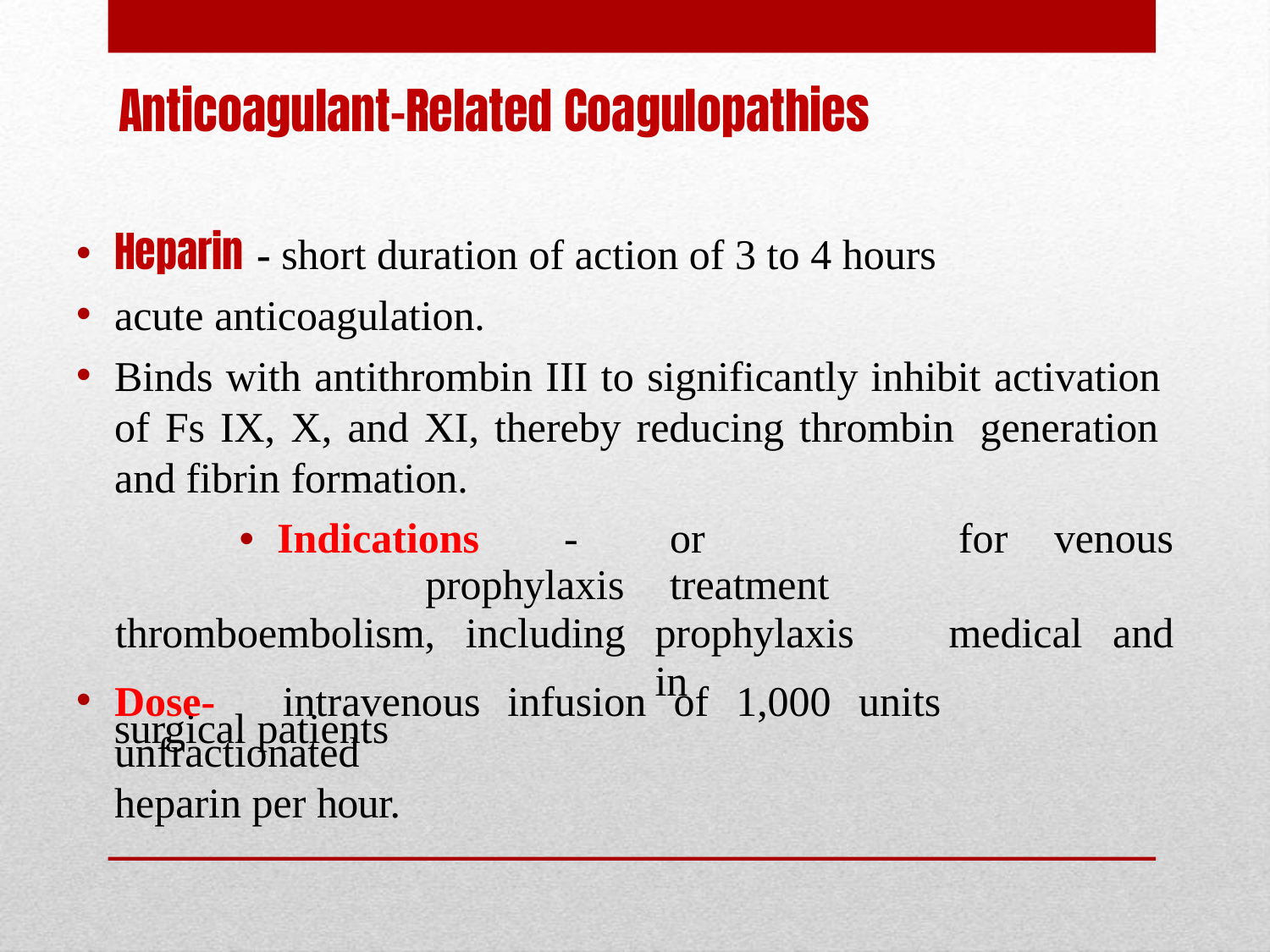

# Anticoagulant-Related Coagulopathies
Heparin - short duration of action of 3 to 4 hours
acute anticoagulation.
Binds with antithrombin III to significantly inhibit activation  of Fs IX, X, and XI, thereby reducing thrombin generation  and fibrin formation.
| Indications - prophylaxis | or treatment | for venous |
| --- | --- | --- |
| thromboembolism, including | prophylaxis in | medical and |
| surgical patients |  |  |
Dose-	intravenous	infusion	of	1,000	units	unfractionated
heparin per hour.